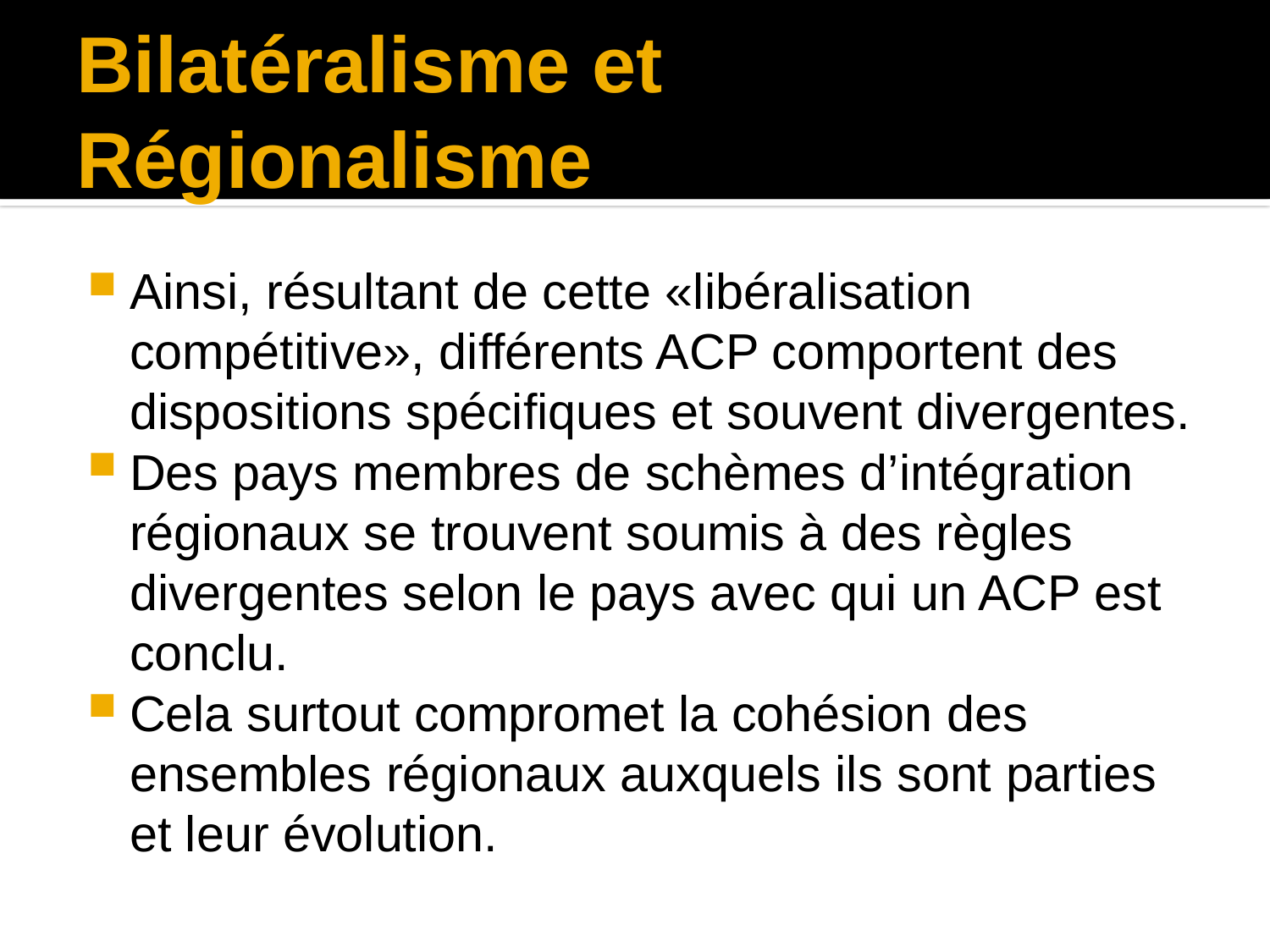

# Bilatéralisme et Régionalisme
Ainsi, résultant de cette «libéralisation compétitive», différents ACP comportent des dispositions spécifiques et souvent divergentes.
Des pays membres de schèmes d’intégration régionaux se trouvent soumis à des règles divergentes selon le pays avec qui un ACP est conclu.
Cela surtout compromet la cohésion des ensembles régionaux auxquels ils sont parties et leur évolution.